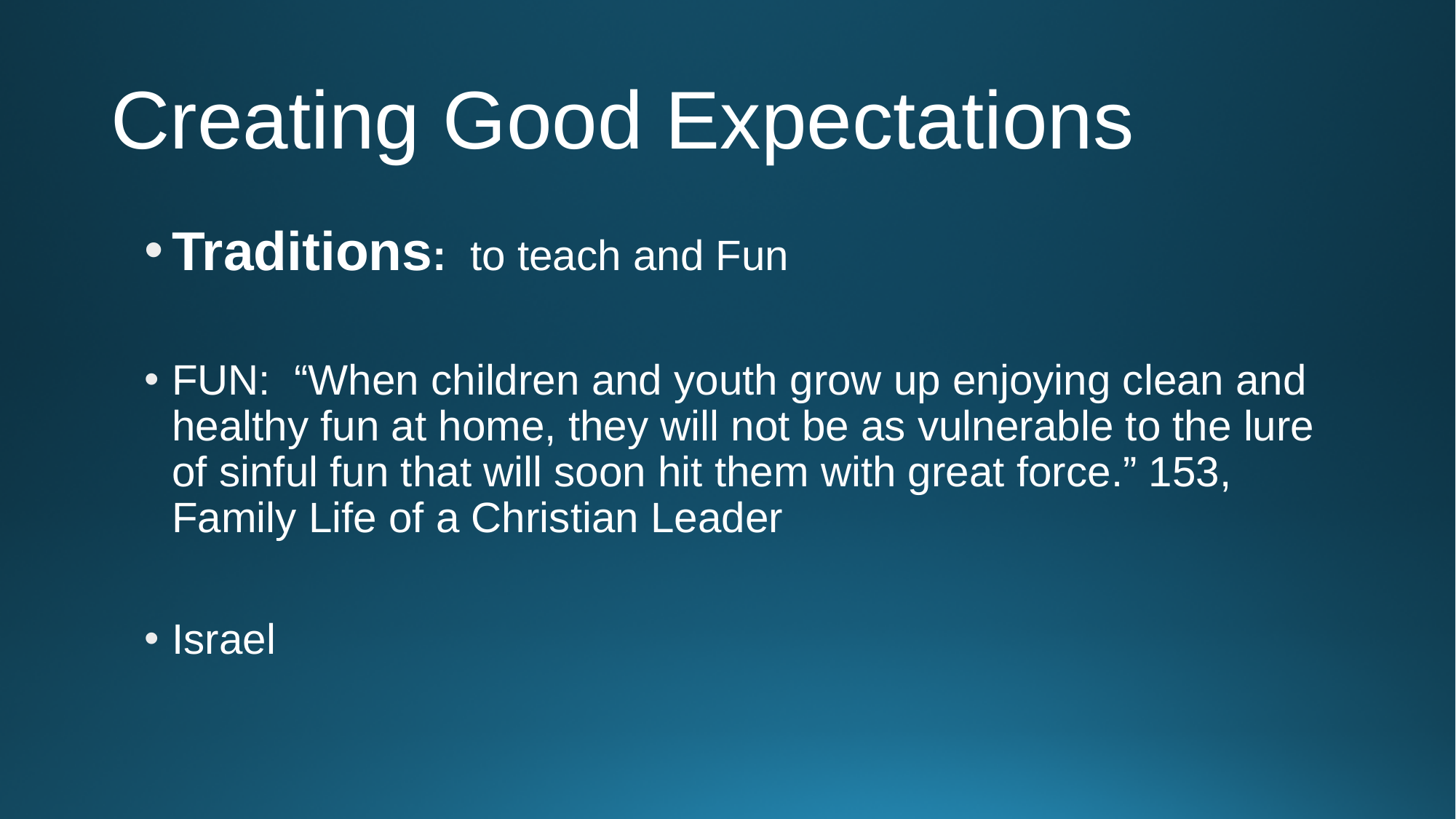

# Creating Good Expectations
Traditions:  to teach and Fun

FUN:  “When children and youth grow up enjoying clean and healthy fun at home, they will not be as vulnerable to the lure of sinful fun that will soon hit them with great force.” 153, Family Life of a Christian Leader

Israel